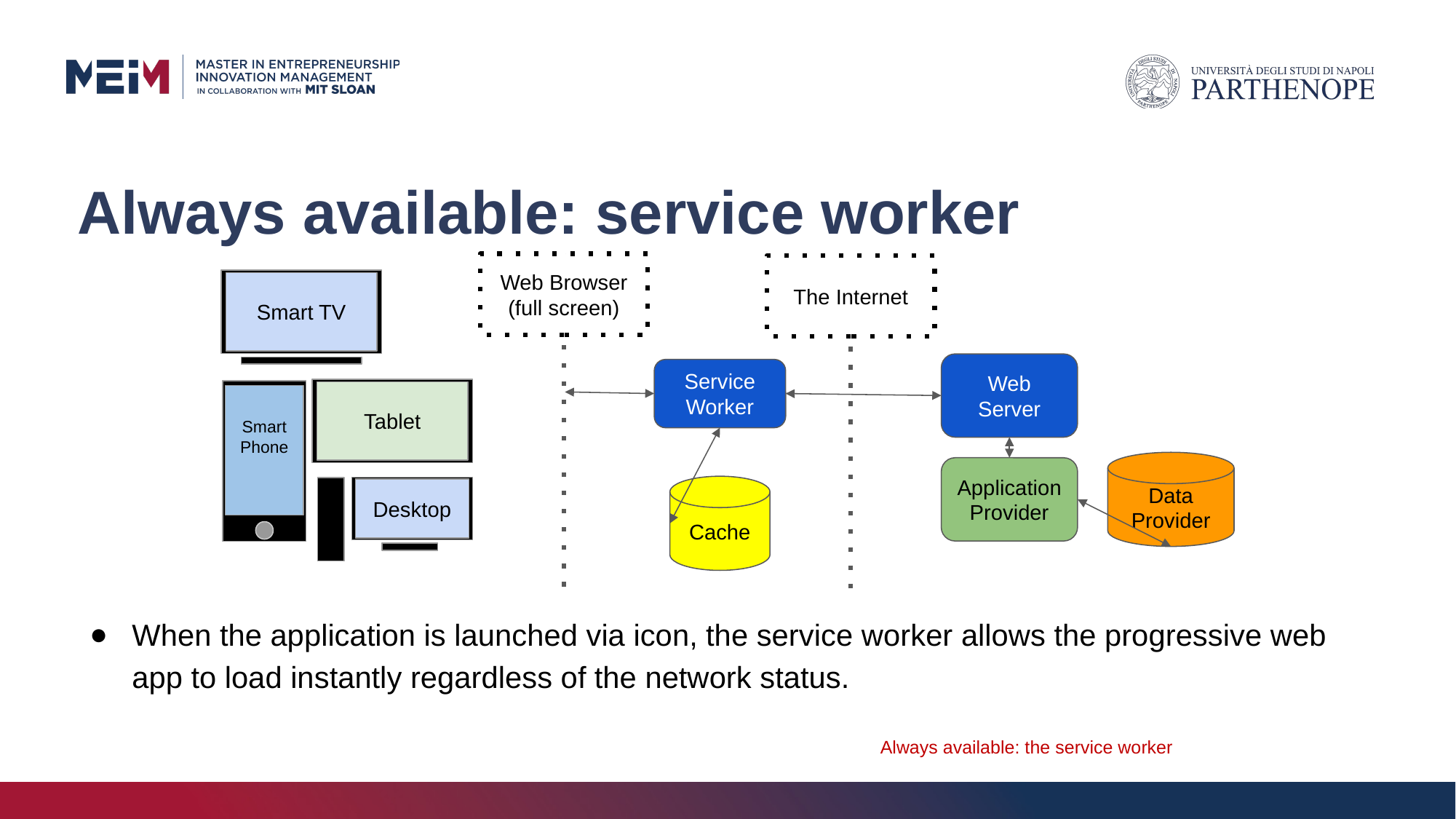

# Always available: service worker
Web Browser
(full screen)
The Internet

Smart TV
Web Server

Service Worker

Tablet
Smart Phone

Data Provider
Application Provider
Cache

Desktop

When the application is launched via icon, the service worker allows the progressive web app to load instantly regardless of the network status.
Always available: the service worker